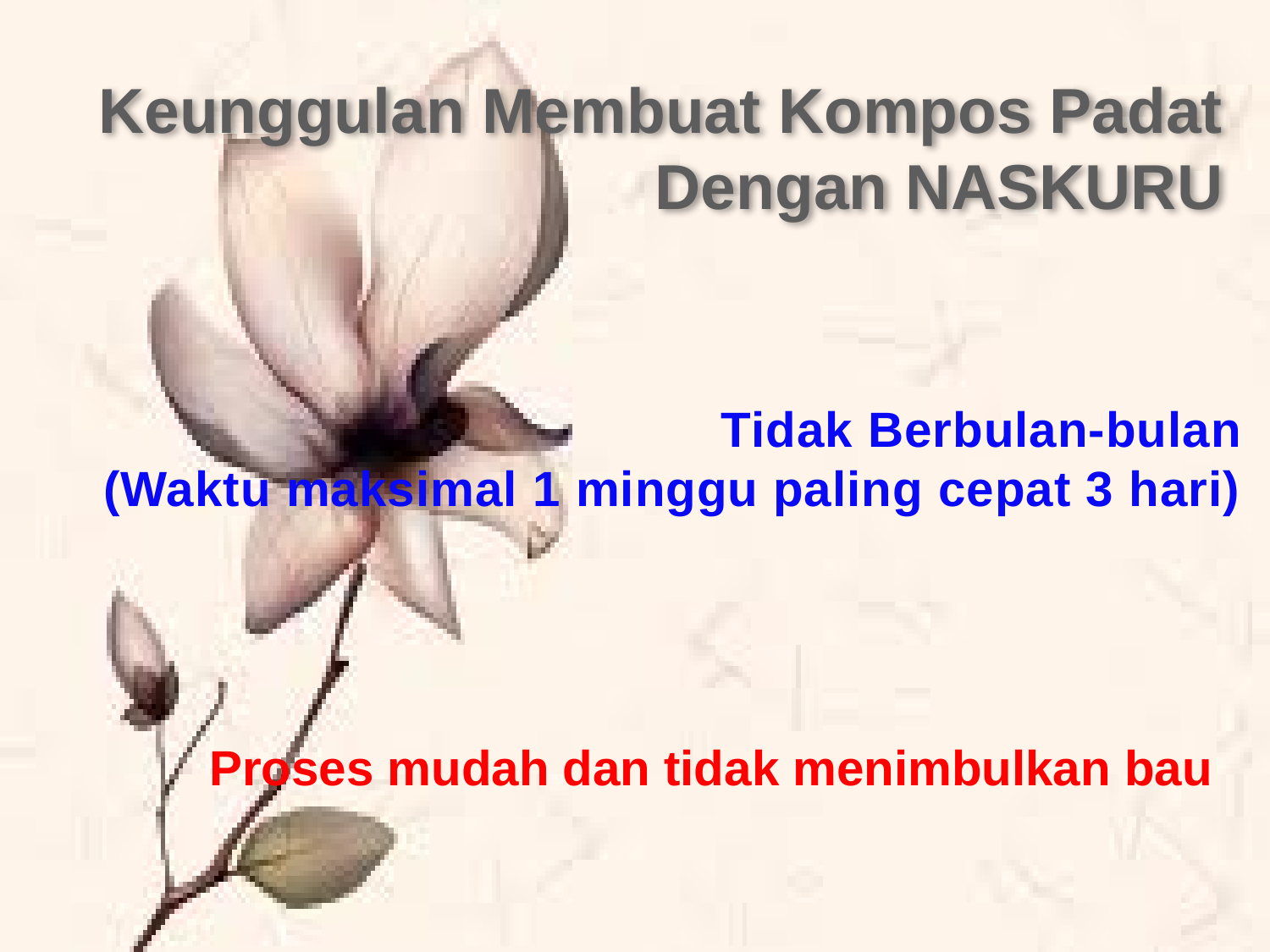

Keunggulan Membuat Kompos Padat
Dengan NASKURU
Tidak Berbulan-bulan
(Waktu maksimal 1 minggu paling cepat 3 hari)
Proses mudah dan tidak menimbulkan bau